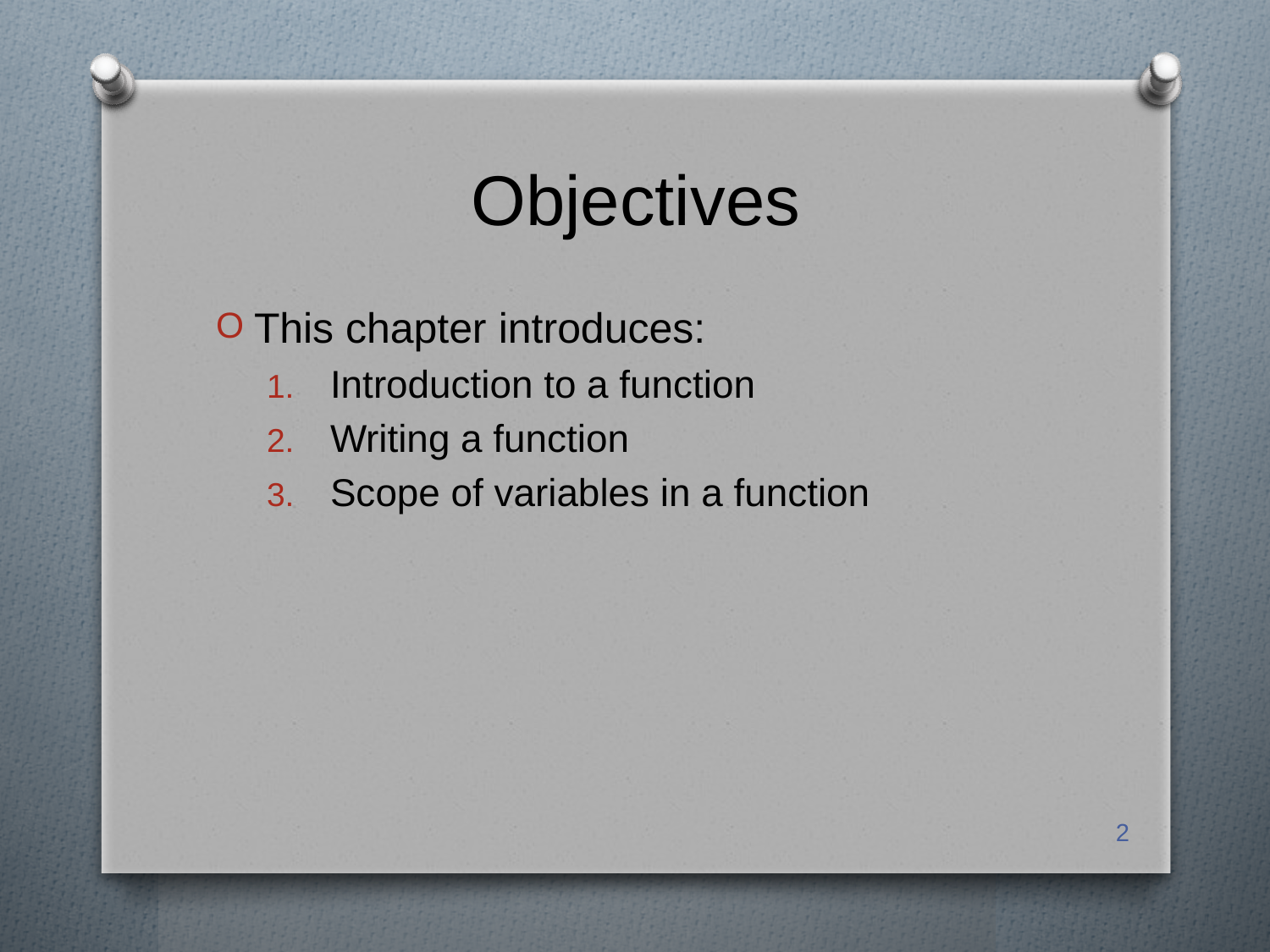

# Objectives
This chapter introduces:
Introduction to a function
Writing a function
Scope of variables in a function
2